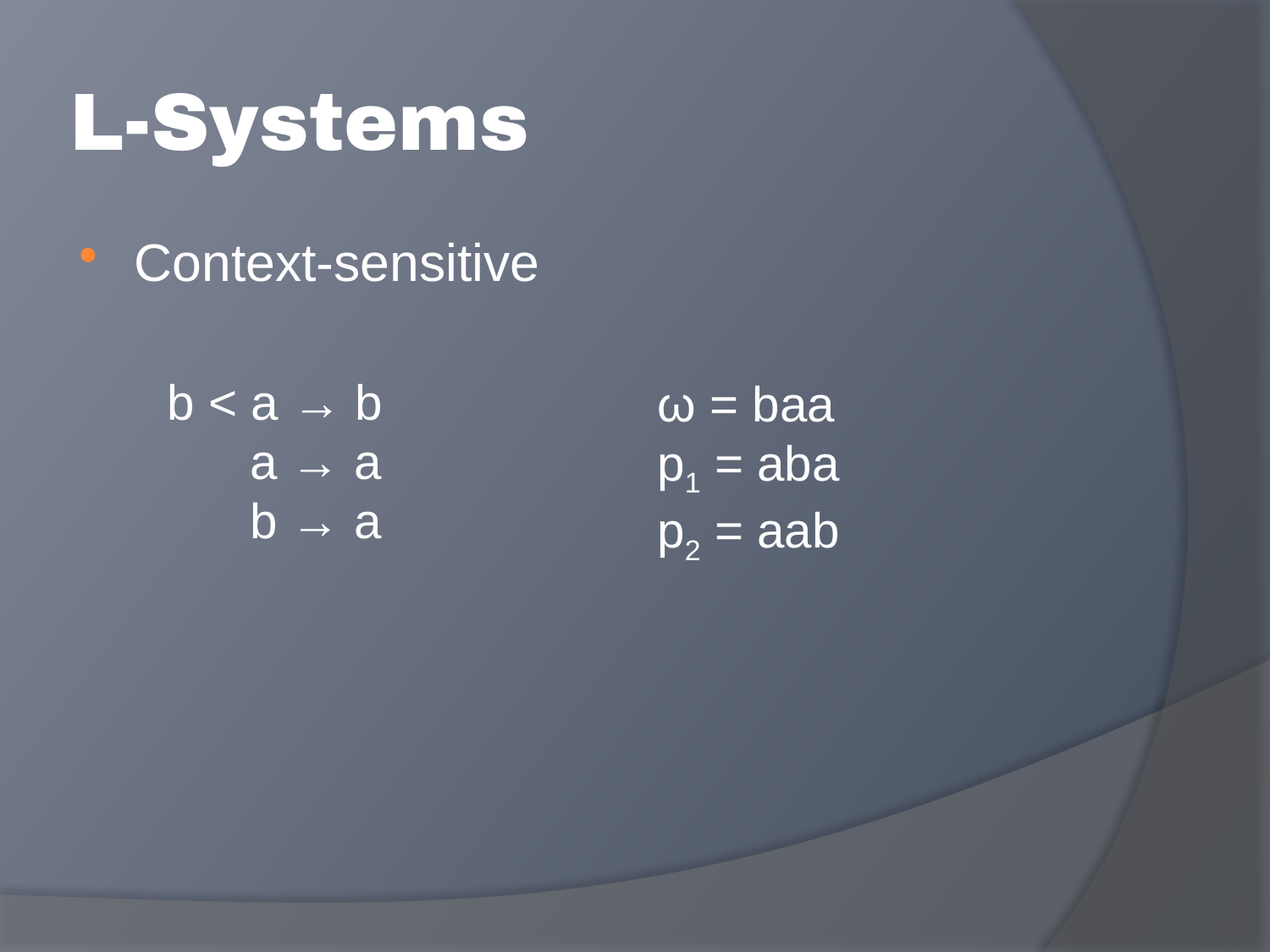

# L-Systems
Context-sensitive

b < a → b
      a → a
      b → a

ω = baa
p1 = aba
p2 = aab